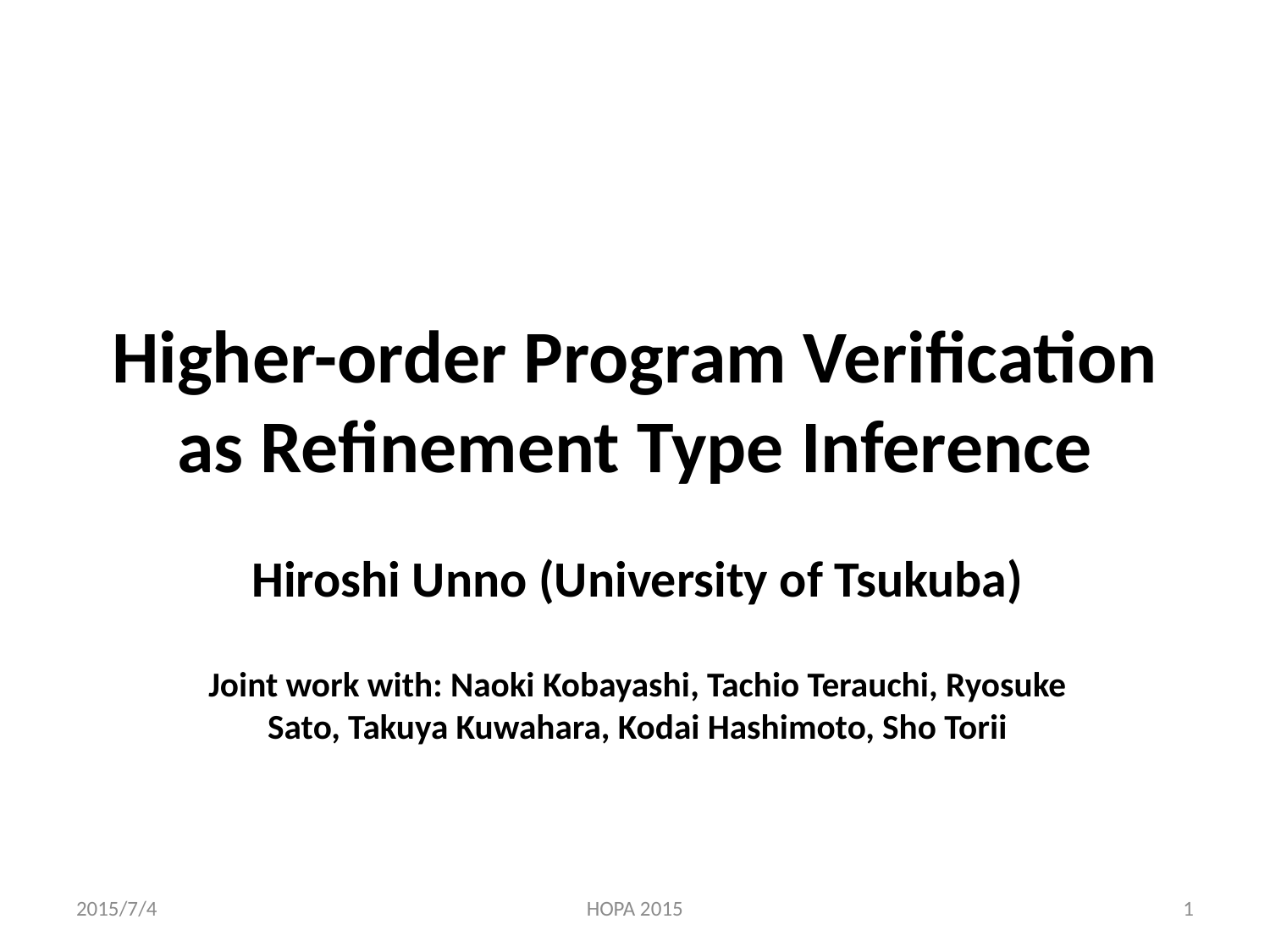

# Higher-order Program Verification as Refinement Type Inference
Hiroshi Unno (University of Tsukuba)

Joint work with: Naoki Kobayashi, Tachio Terauchi, Ryosuke Sato, Takuya Kuwahara, Kodai Hashimoto, Sho Torii
2015/7/4
HOPA 2015
1